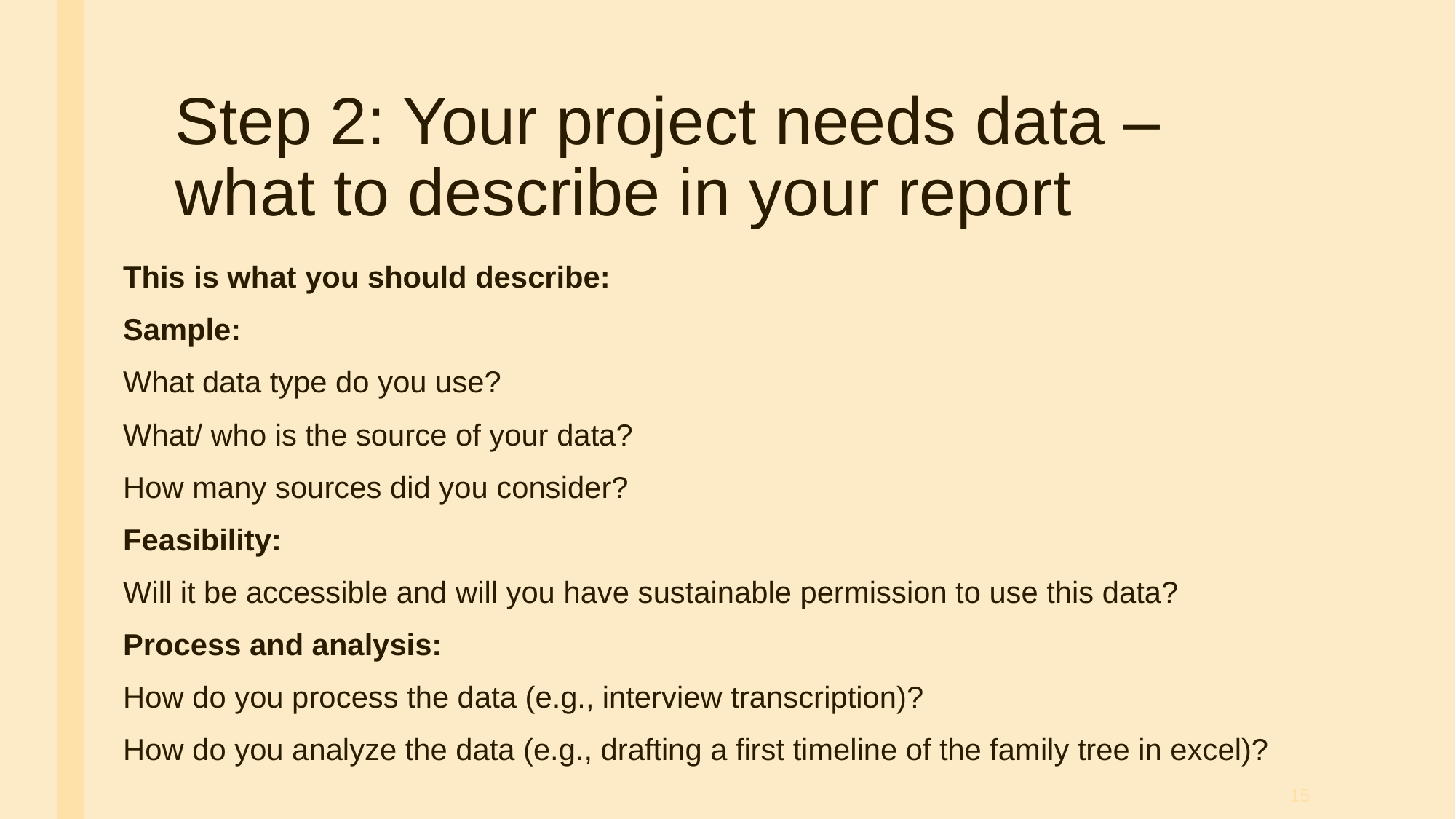

# Step 2: Your project needs data – what to describe in your report
This is what you should describe:
Sample:
What data type do you use?
What/ who is the source of your data?
How many sources did you consider?
Feasibility:
Will it be accessible and will you have sustainable permission to use this data?
Process and analysis:
How do you process the data (e.g., interview transcription)?
How do you analyze the data (e.g., drafting a first timeline of the family tree in excel)?

15